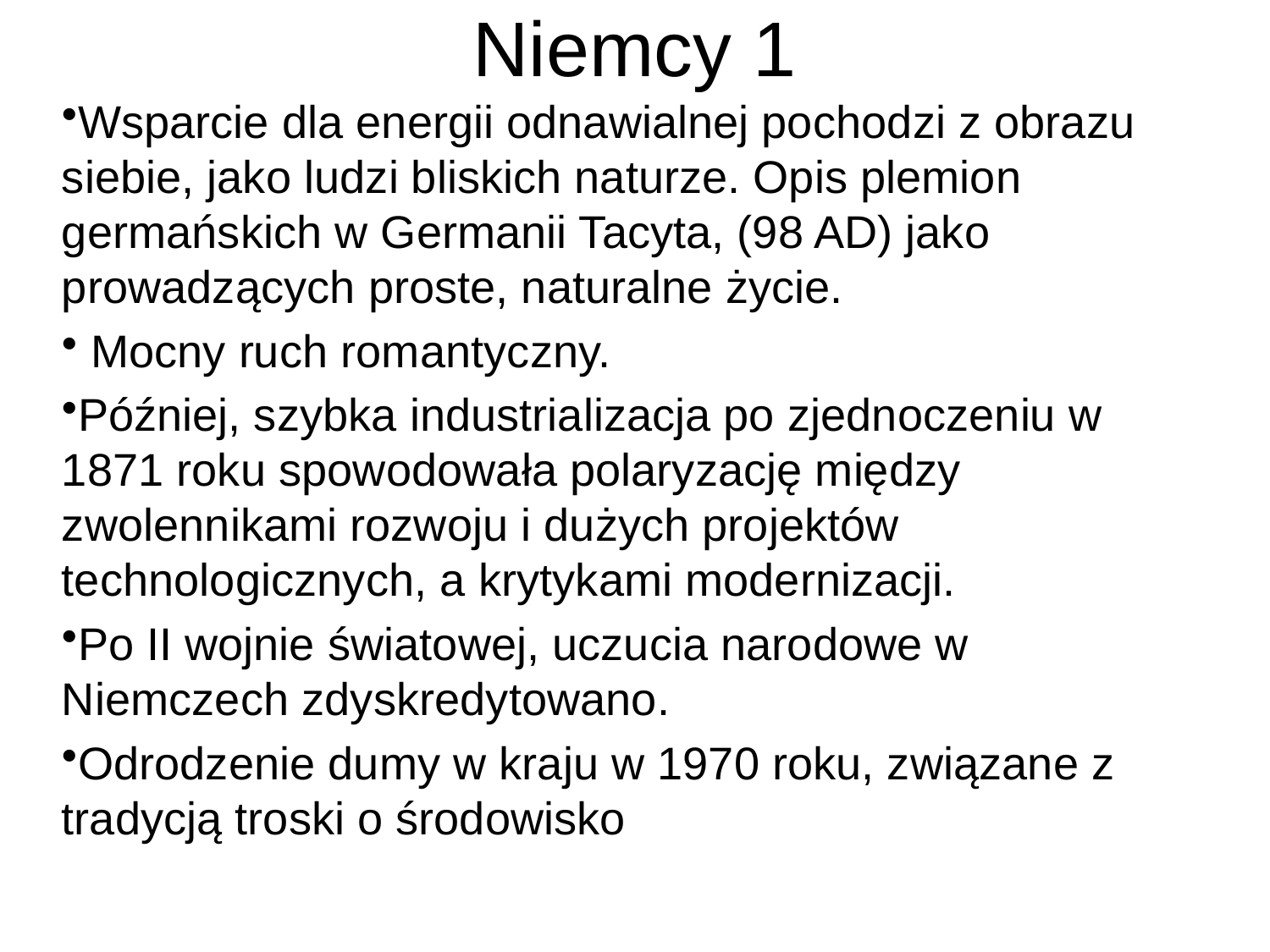

# Niemcy 1
Wsparcie dla energii odnawialnej pochodzi z obrazu siebie, jako ludzi bliskich naturze. Opis plemion germańskich w Germanii Tacyta, (98 AD) jako prowadzących proste, naturalne życie.
 Mocny ruch romantyczny.
Później, szybka industrializacja po zjednoczeniu w 1871 roku spowodowała polaryzację między zwolennikami rozwoju i dużych projektów technologicznych, a krytykami modernizacji.
Po II wojnie światowej, uczucia narodowe w Niemczech zdyskredytowano.
Odrodzenie dumy w kraju w 1970 roku, związane z tradycją troski o środowisko